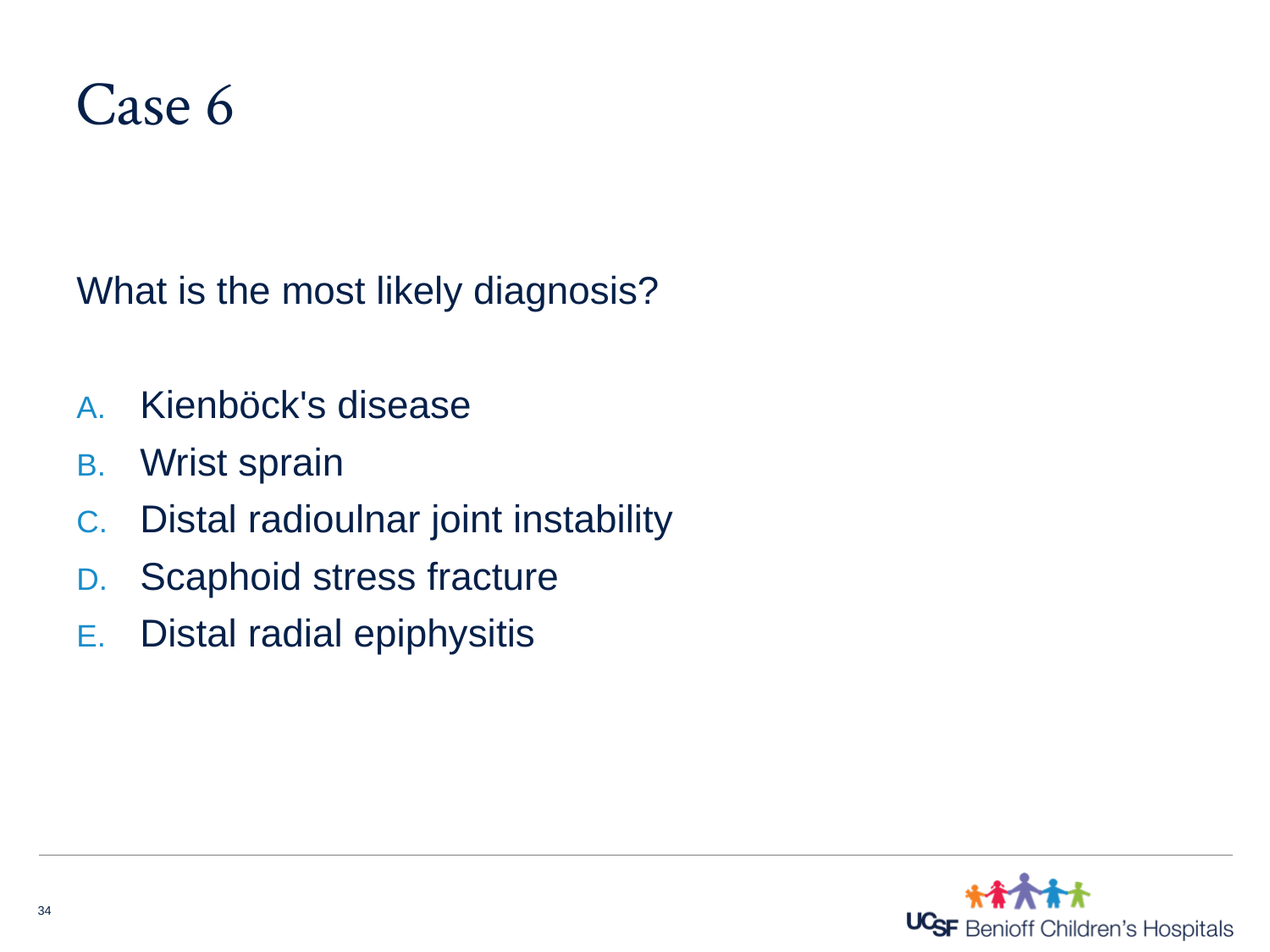

# Case 6
What is the most likely diagnosis?

Kienböck's disease
Wrist sprain
Distal radioulnar joint instability
Scaphoid stress fracture
Distal radial epiphysitis

34